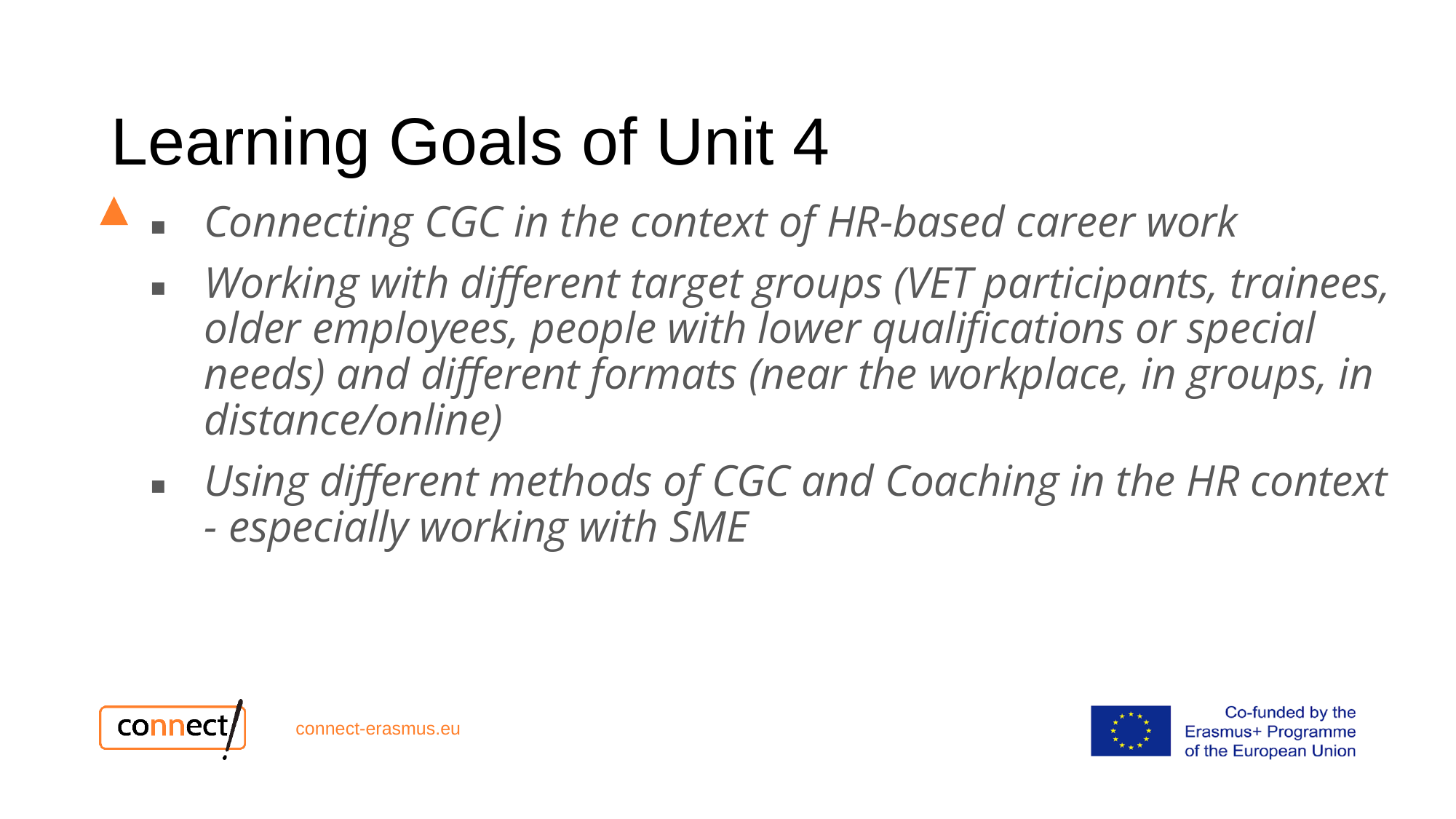

# Learning Goals of Unit 4
Connecting CGC in the context of HR-based career work
Working with different target groups (VET participants, trainees, older employees, people with lower qualifications or special needs) and different formats (near the workplace, in groups, in distance/online)
Using different methods of CGC and Coaching in the HR context - especially working with SME

connect-erasmus.eu